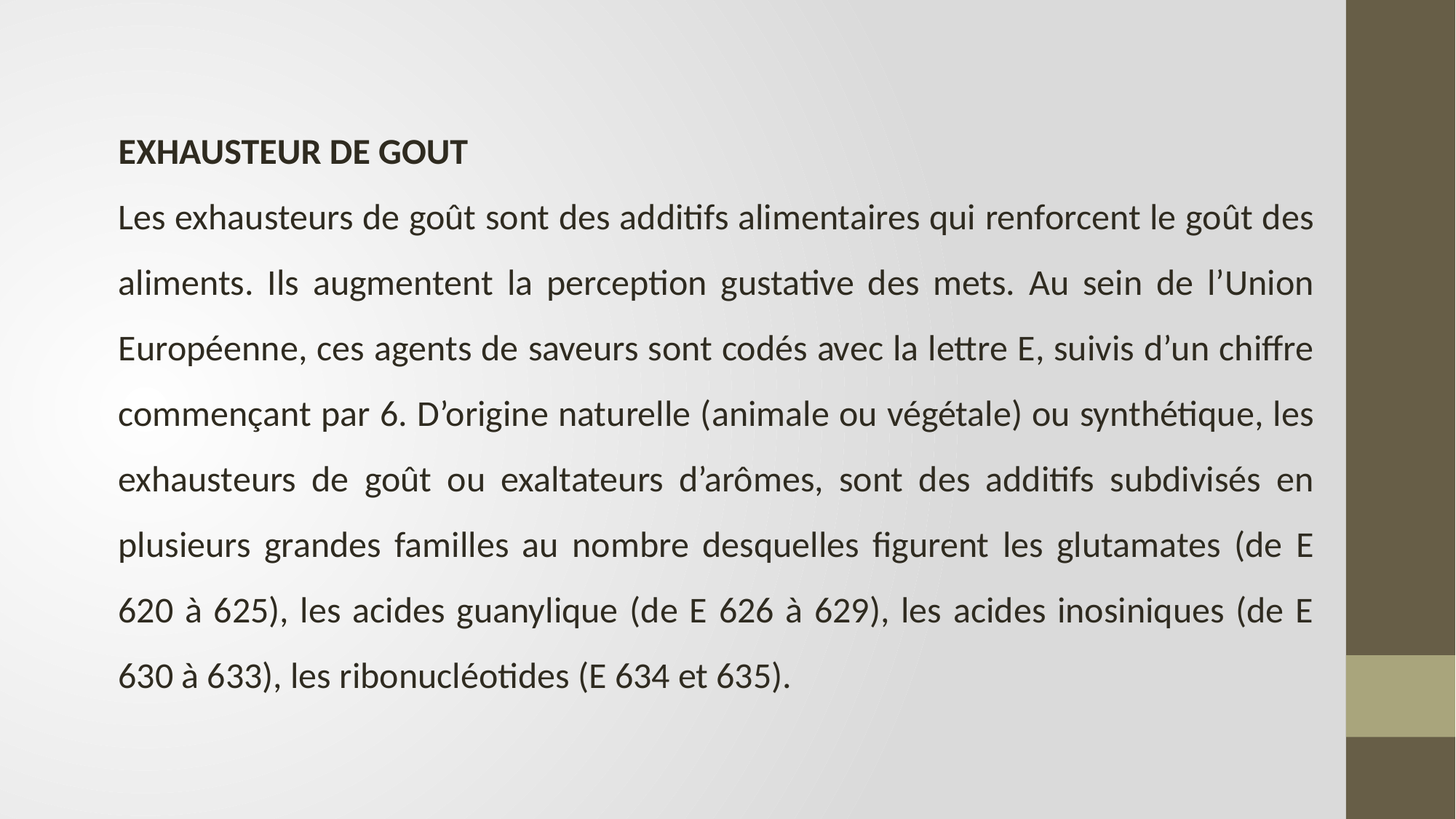

EXHAUSTEUR DE GOUT
Les exhausteurs de goût sont des additifs alimentaires qui renforcent le goût des aliments. Ils augmentent la perception gustative des mets. Au sein de l’Union Européenne, ces agents de saveurs sont codés avec la lettre E, suivis d’un chiffre commençant par 6. D’origine naturelle (animale ou végétale) ou synthétique, les exhausteurs de goût ou exaltateurs d’arômes, sont des additifs subdivisés en plusieurs grandes familles au nombre desquelles figurent les glutamates (de E 620 à 625), les acides guanylique (de E 626 à 629), les acides inosiniques (de E 630 à 633), les ribonucléotides (E 634 et 635).